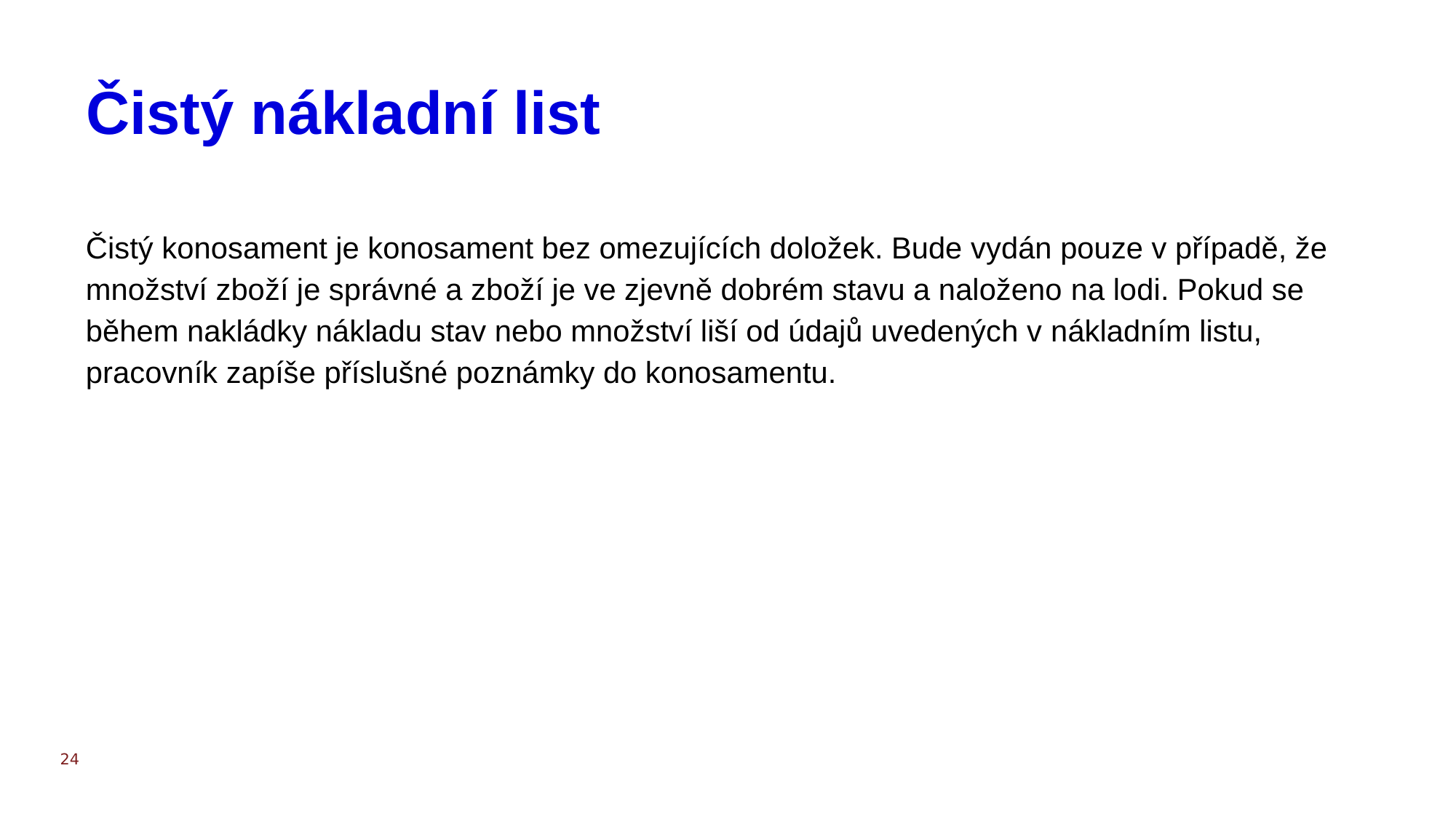

# Čistý nákladní list
Čistý konosament je konosament bez omezujících doložek. Bude vydán pouze v případě, že množství zboží je správné a zboží je ve zjevně dobrém stavu a naloženo na lodi. Pokud se během nakládky nákladu stav nebo množství liší od údajů uvedených v nákladním listu, pracovník zapíše příslušné poznámky do konosamentu.
24